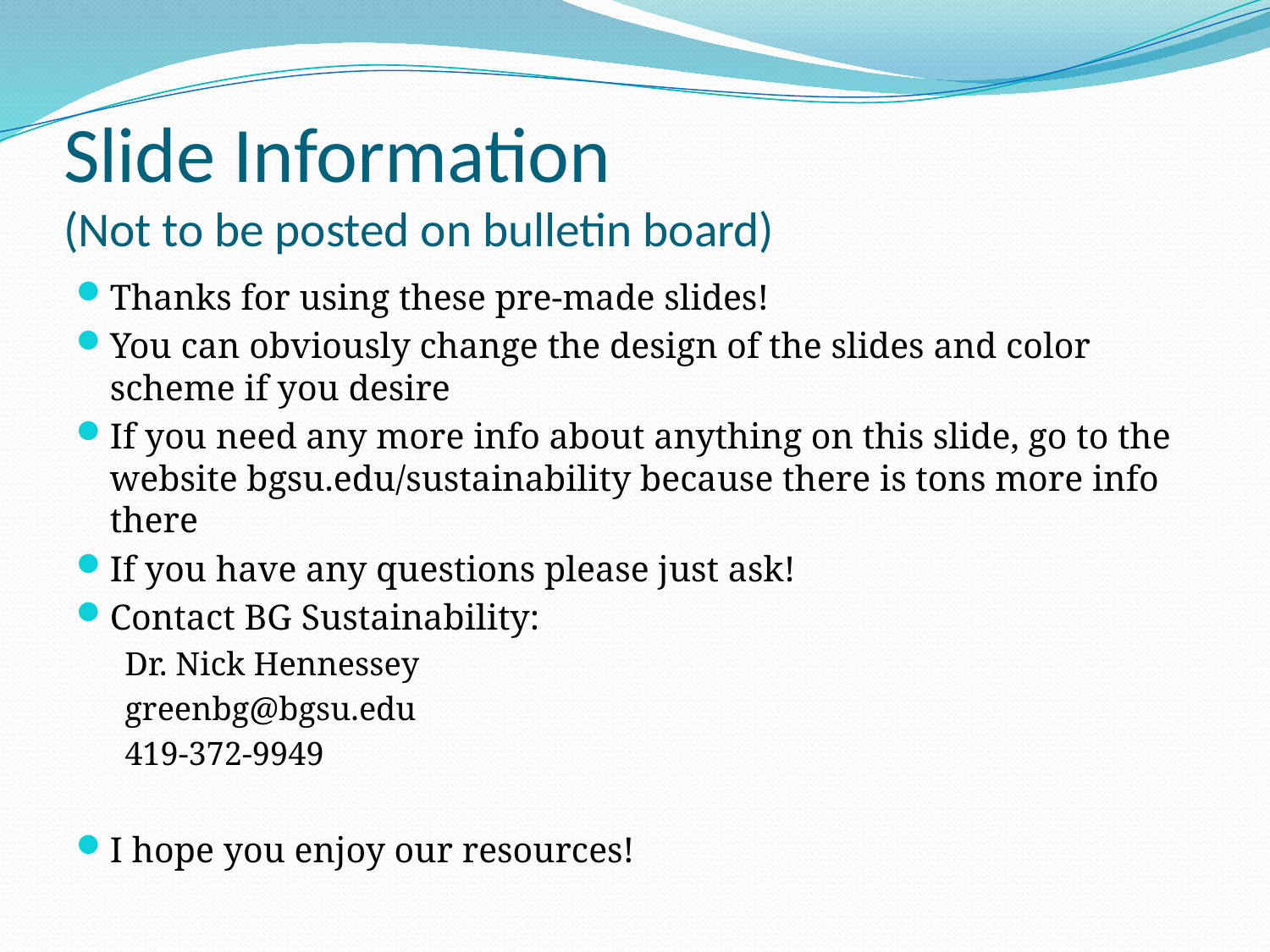

# Slide Information (Not to be posted on bulletin board)
Thanks for using these pre-made slides!
You can obviously change the design of the slides and color scheme if you desire
If you need any more info about anything on this slide, go to the website bgsu.edu/sustainability because there is tons more info there
If you have any questions please just ask!
Contact BG Sustainability:
Dr. Nick Hennessey
greenbg@bgsu.edu
419-372-9949

I hope you enjoy our resources!